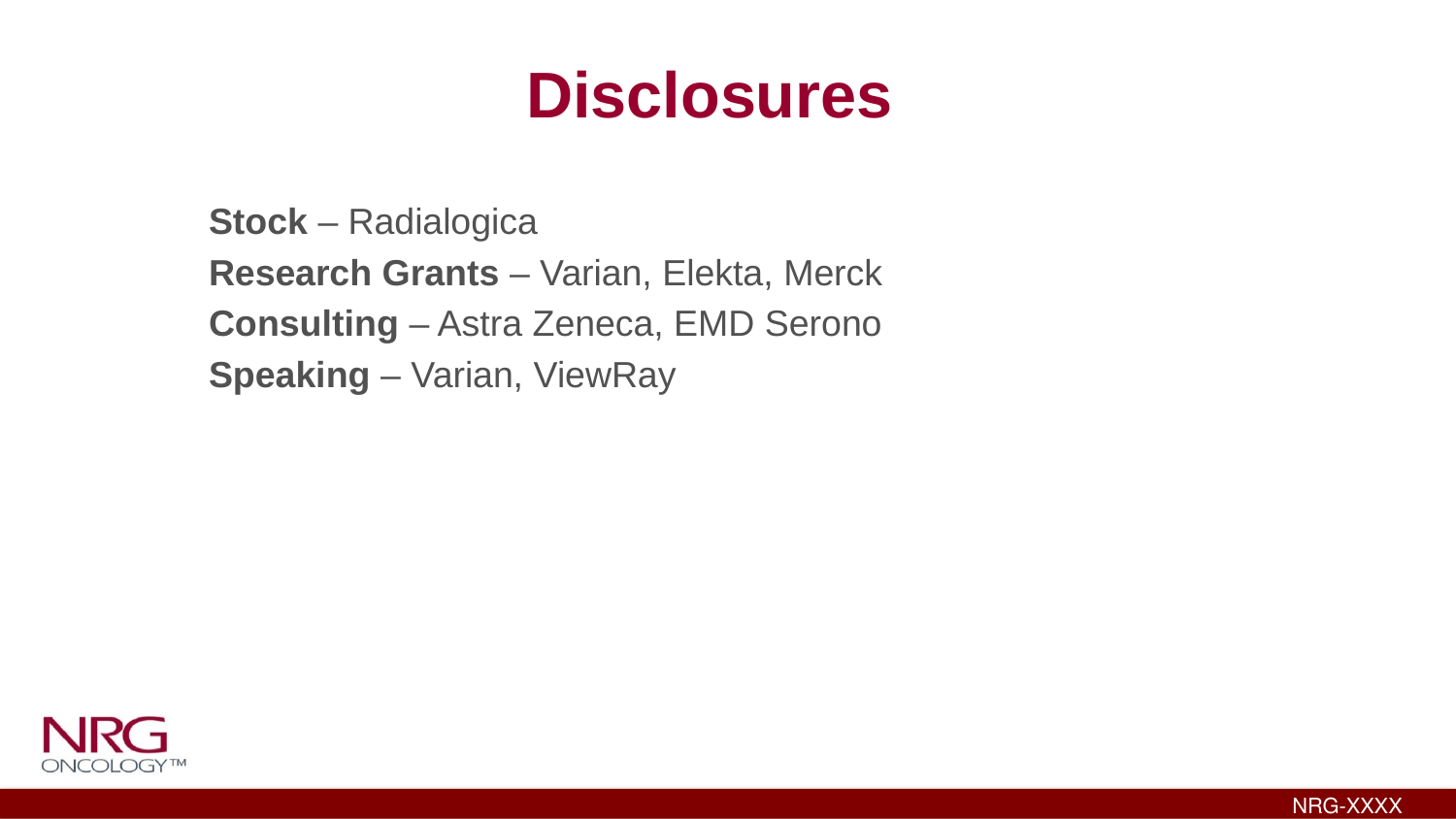

Disclosures
Stock – Radialogica
Research Grants – Varian, Elekta, Merck
Consulting – Astra Zeneca, EMD Serono
Speaking – Varian, ViewRay

NRG-XXXX